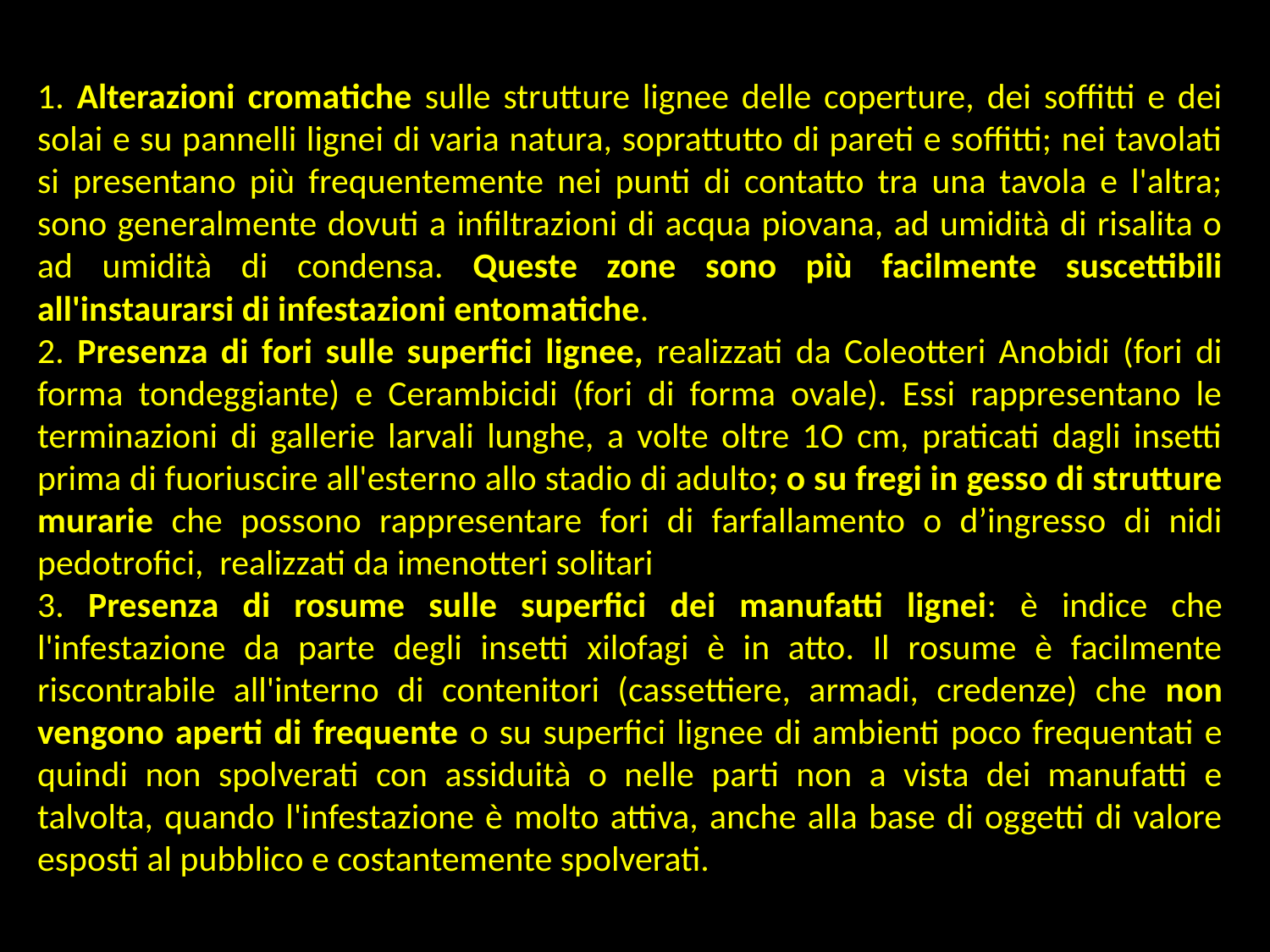

1. Alterazioni cromatiche sulle strutture lignee delle coperture, dei soffitti e dei solai e su pannelli lignei di varia natura, soprattutto di pareti e soffitti; nei tavolati si presentano più frequentemente nei punti di contatto tra una tavola e l'altra; sono generalmente dovuti a infiltrazioni di acqua piovana, ad umidità di risalita o ad umidità di condensa. Queste zone sono più facilmente suscettibili all'instaurarsi di infestazioni entomatiche.
2. Presenza di fori sulle superfici lignee, realizzati da Coleotteri Anobidi (fori di forma tondeggiante) e Cerambicidi (fori di forma ovale). Essi rappresentano le terminazioni di gallerie larvali lunghe, a volte oltre 1O cm, praticati dagli insetti prima di fuoriuscire all'esterno allo stadio di adulto; o su fregi in gesso di strutture murarie che possono rappresentare fori di farfallamento o d’ingresso di nidi pedotrofici,  realizzati da imenotteri solitari
3. Presenza di rosume sulle superfici dei manufatti lignei: è indice che l'infestazione da parte degli insetti xilofagi è in atto. Il rosume è facilmente riscontrabile all'interno di contenitori (cassettiere, armadi, credenze) che non vengono aperti di frequente o su superfici lignee di ambienti poco frequentati e quindi non spolverati con assiduità o nelle parti non a vista dei manufatti e talvolta, quando l'infestazione è molto attiva, anche alla base di oggetti di valore esposti al pubblico e costantemente spolverati.